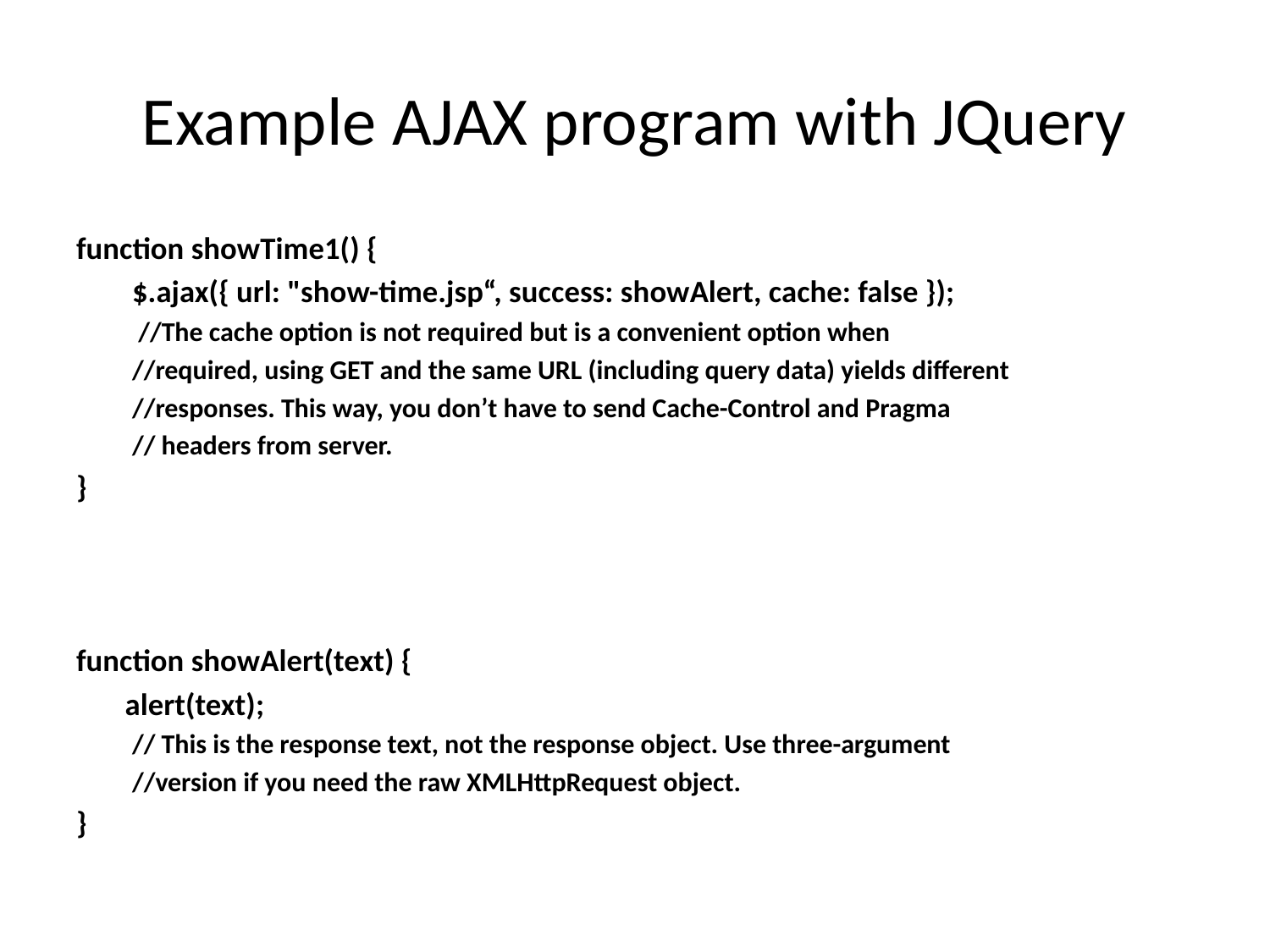

# Example AJAX program with JQuery
function showTime1() {
        $.ajax({ url: "show-time.jsp“, success: showAlert, cache: false });
 //The cache option is not required but is a convenient option when
//required, using GET and the same URL (including query data) yields different
//responses. This way, you don’t have to send Cache-Control and Pragma
// headers from server.
}

function showAlert(text) {
       alert(text);
// This is the response text, not the response object. Use three-argument
//version if you need the raw XMLHttpRequest object.
}